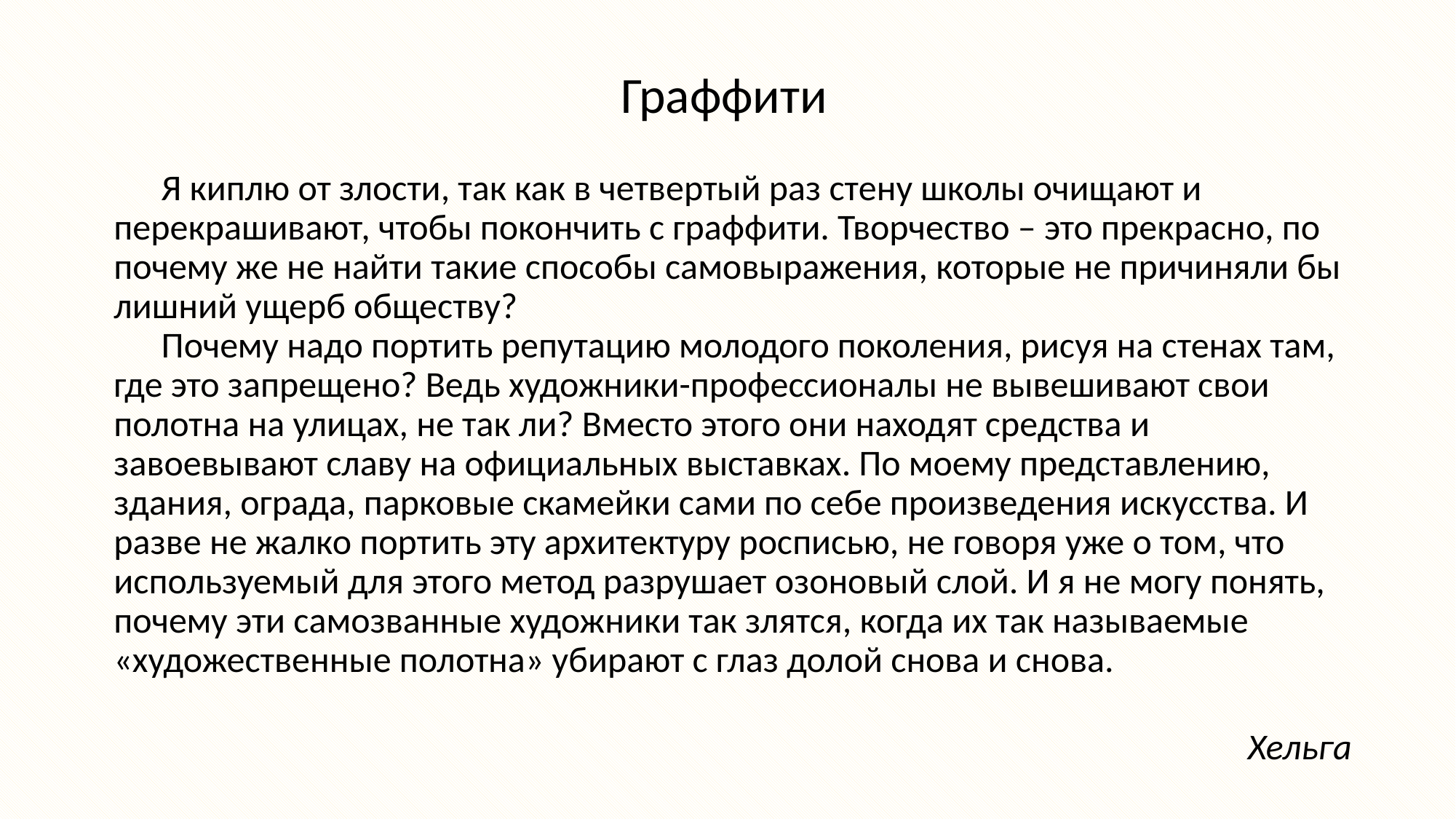

# Граффити
Я киплю от злости, так как в четвертый раз стену школы очищают и перекрашивают, чтобы покончить с граффити. Творчество – это прекрасно, по почему же не найти такие способы самовыражения, которые не причиняли бы лишний ущерб обществу?
Почему надо портить репутацию молодого поколения, рисуя на стенах там, где это запрещено? Ведь художники-профессионалы не вывешивают свои полотна на улицах, не так ли? Вместо этого они находят средства и завоевывают славу на официальных выставках. По моему представлению, здания, ограда, парковые скамейки сами по себе произведения искусства. И разве не жалко портить эту архитектуру росписью, не говоря уже о том, что используемый для этого метод разрушает озоновый слой. И я не могу понять, почему эти самозванные художники так злятся, когда их так называемые «художественные полотна» убирают с глаз долой снова и снова.
Хельга